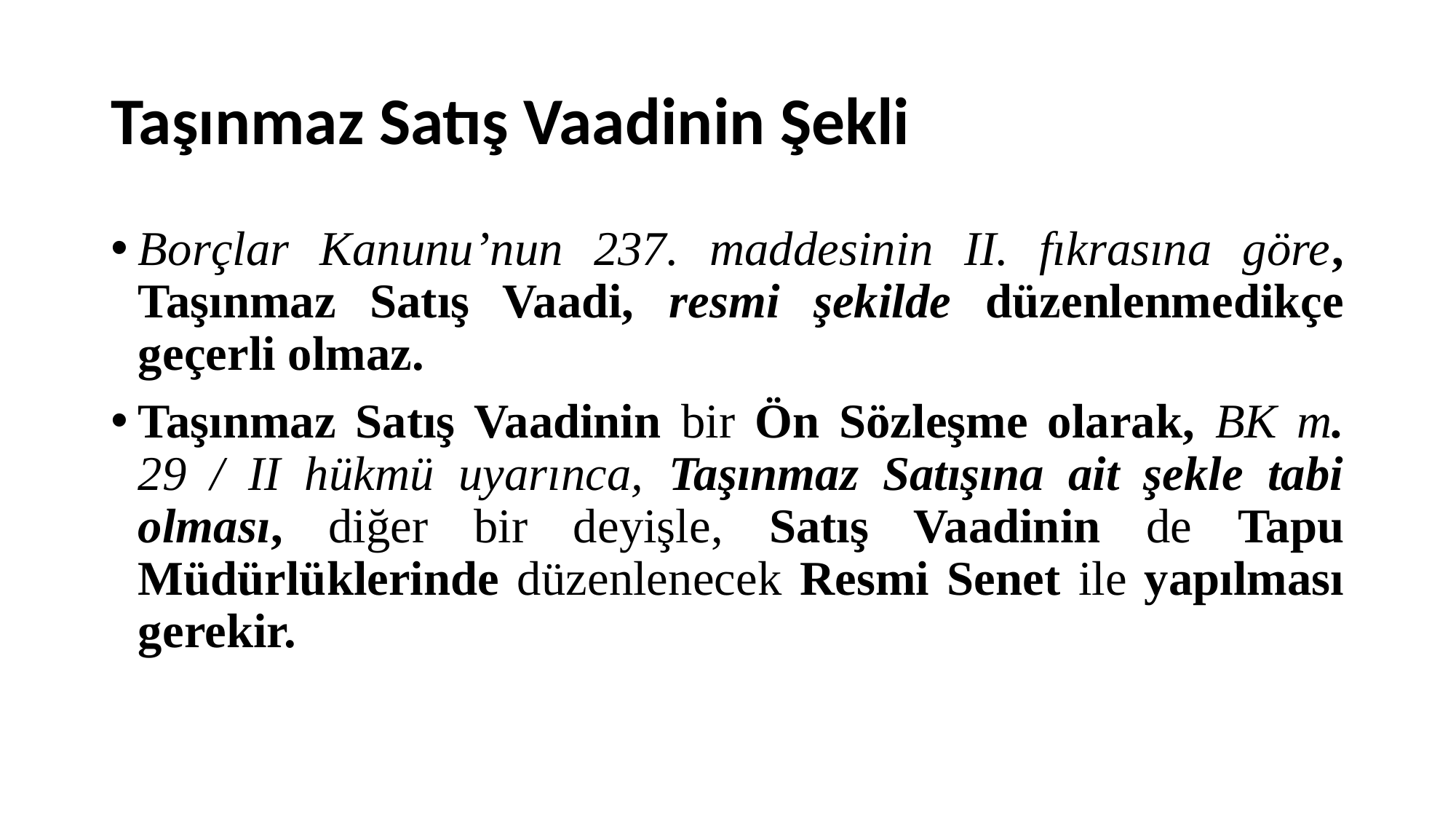

# Taşınmaz Satış Vaadinin Şekli
Borçlar Kanunu’nun 237. maddesinin II. fıkrasına göre, Taşınmaz Satış Vaadi, resmi şekilde düzenlenmedikçe geçerli olmaz.
Taşınmaz Satış Vaadinin bir Ön Sözleşme olarak, BK m. 29 / II hükmü uyarınca, Taşınmaz Satışına ait şekle tabi olması, diğer bir deyişle, Satış Vaadinin de Tapu Müdürlüklerinde düzenlenecek Resmi Senet ile yapılması gerekir.